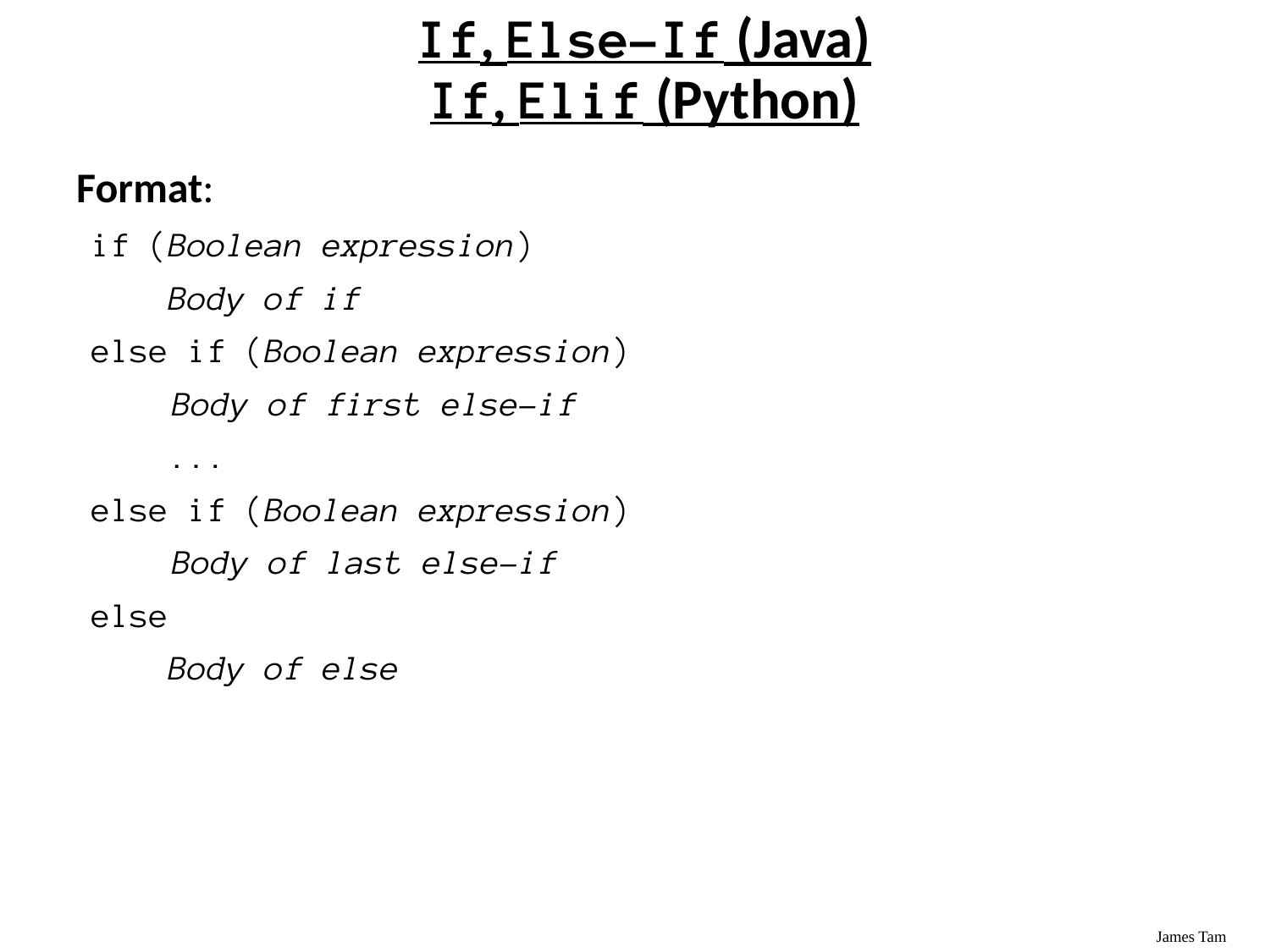

# If, Else-If (Java) If, Elif (Python)
Format:
	if (Boolean expression)
	    Body of if
	else if (Boolean expression)
     Body of first else-if
	    ...
	else if (Boolean expression)
     Body of last else-if
	else
	    Body of else